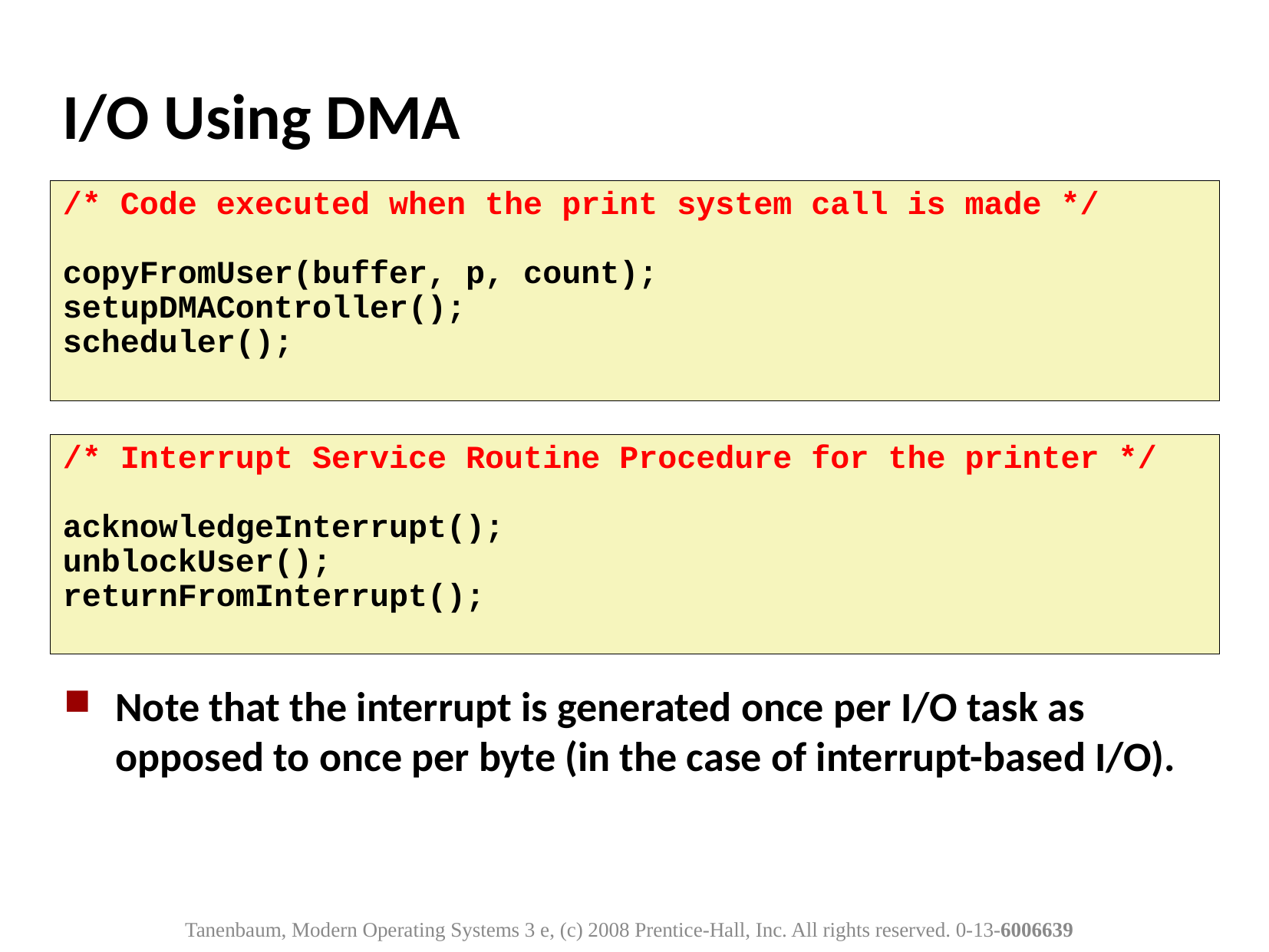

# I/O Using DMA
/* Code executed when the print system call is made */

copyFromUser(buffer, p, count);
setupDMAController();
scheduler();

/* Interrupt Service Routine Procedure for the printer */

acknowledgeInterrupt();
unblockUser();
returnFromInterrupt();

Note that the interrupt is generated once per I/O task as opposed to once per byte (in the case of interrupt-based I/O).
Tanenbaum, Modern Operating Systems 3 e, (c) 2008 Prentice-Hall, Inc. All rights reserved. 0-13-6006639